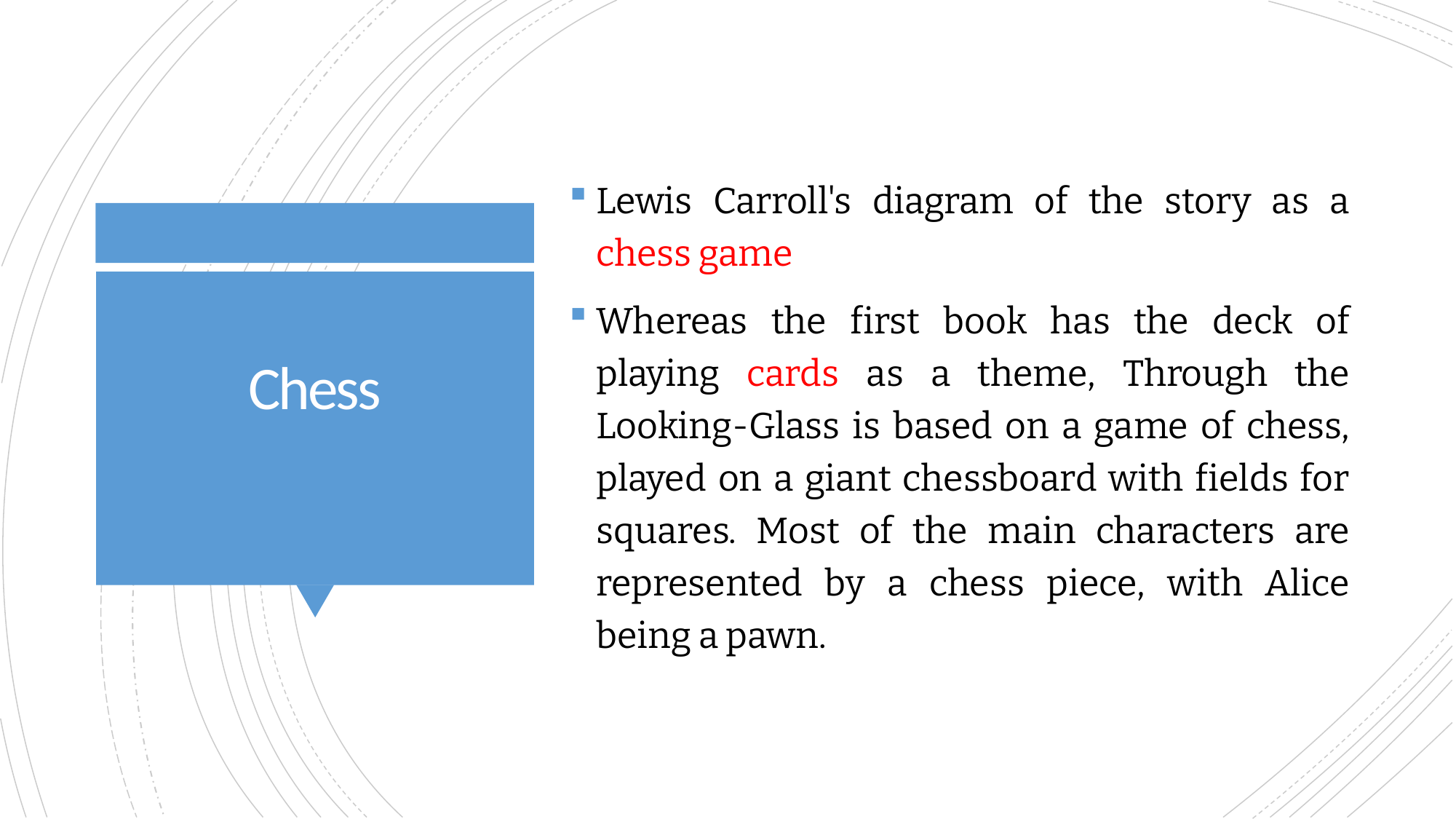

Lewis Carroll's diagram of the story as a chess game
Whereas the first book has the deck of playing cards as a theme, Through the Looking-Glass is based on a game of chess, played on a giant chessboard with fields for squares. Most of the main characters are represented by a chess piece, with Alice being a pawn.
# Chess